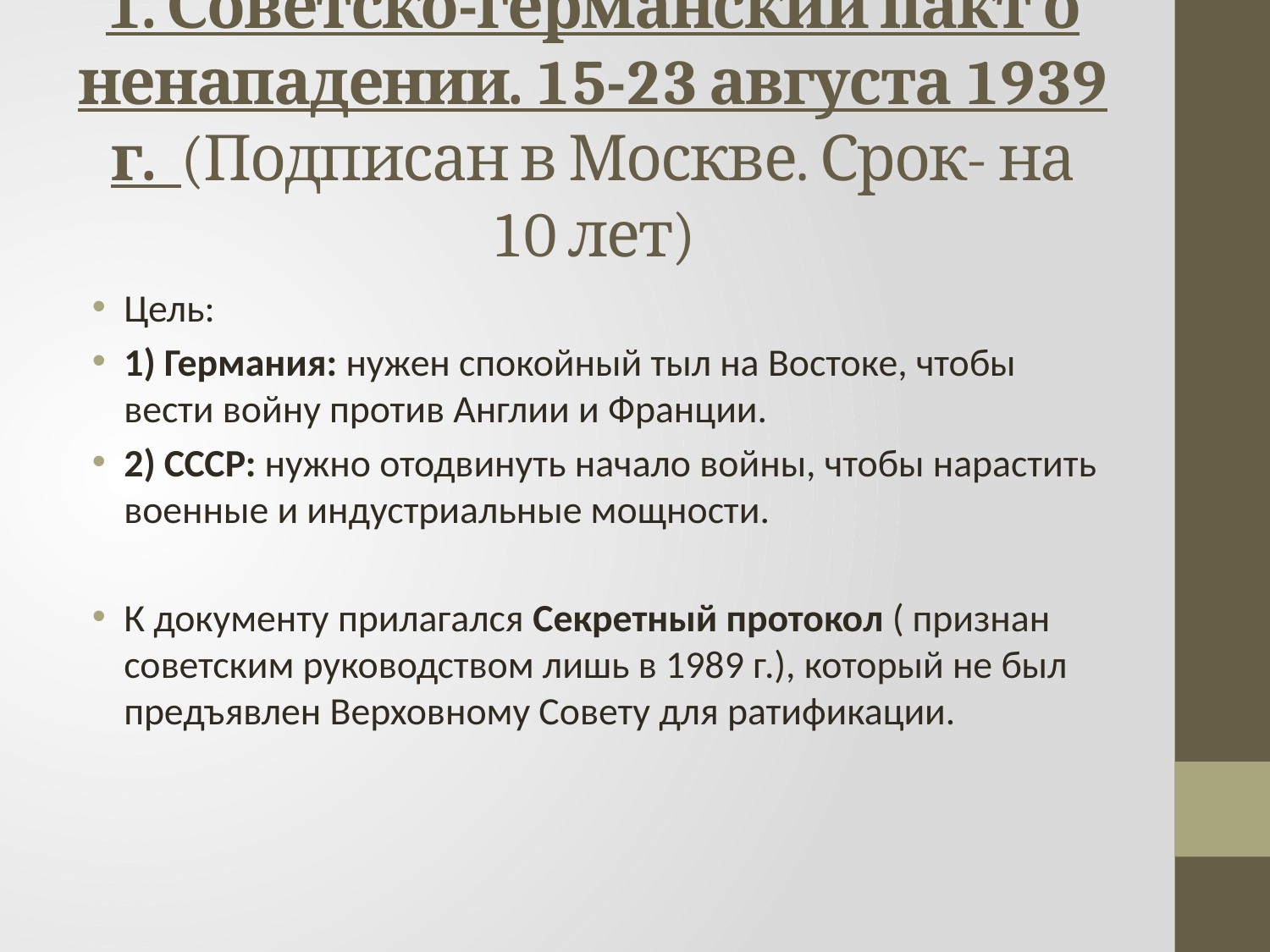

# 1. Советско-германский пакт о ненападении. 15-23 августа 1939 г.  (Подписан в Москве. Срок- на 10 лет)

Цель:
1) Германия: нужен спокойный тыл на Востоке, чтобы вести войну против Англии и Франции.
2) СССР: нужно отодвинуть начало войны, чтобы нарастить военные и индустриальные мощности.

К документу прилагался Секретный протокол ( признан советским руководством лишь в 1989 г.), который не был предъявлен Верховному Совету для ратификации.